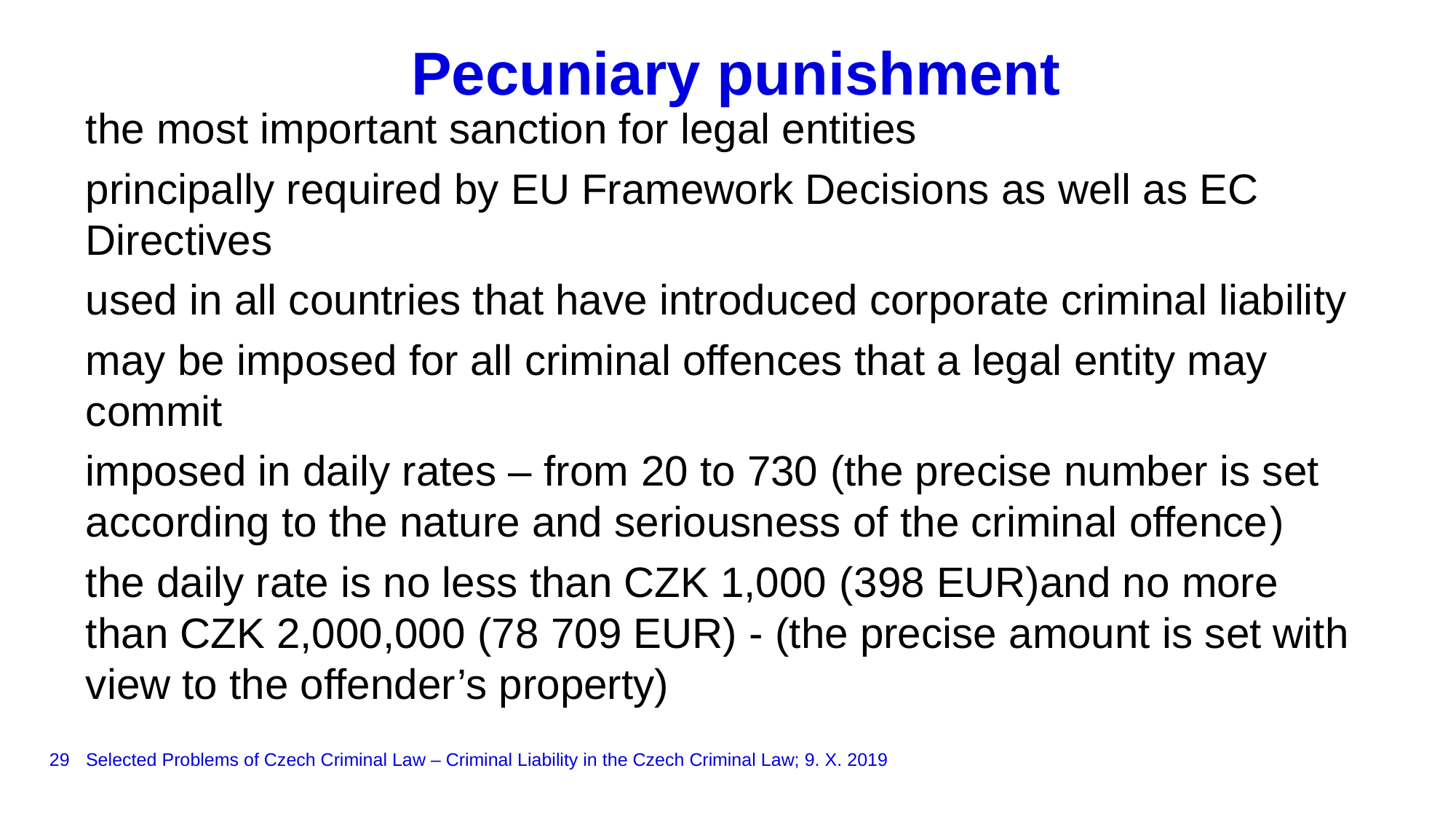

# Pecuniary punishment
the most important sanction for legal entities
principally required by EU Framework Decisions as well as EC Directives
used in all countries that have introduced corporate criminal liability
may be imposed for all criminal offences that a legal entity may commit
imposed in daily rates – from 20 to 730 (the precise number is set according to the nature and seriousness of the criminal offence)
the daily rate is no less than CZK 1,000 (398 EUR)and no more than CZK 2,000,000 (78 709 EUR) - (the precise amount is set with view to the offender’s property)

29
Selected Problems of Czech Criminal Law – Criminal Liability in the Czech Criminal Law; 9. X. 2019